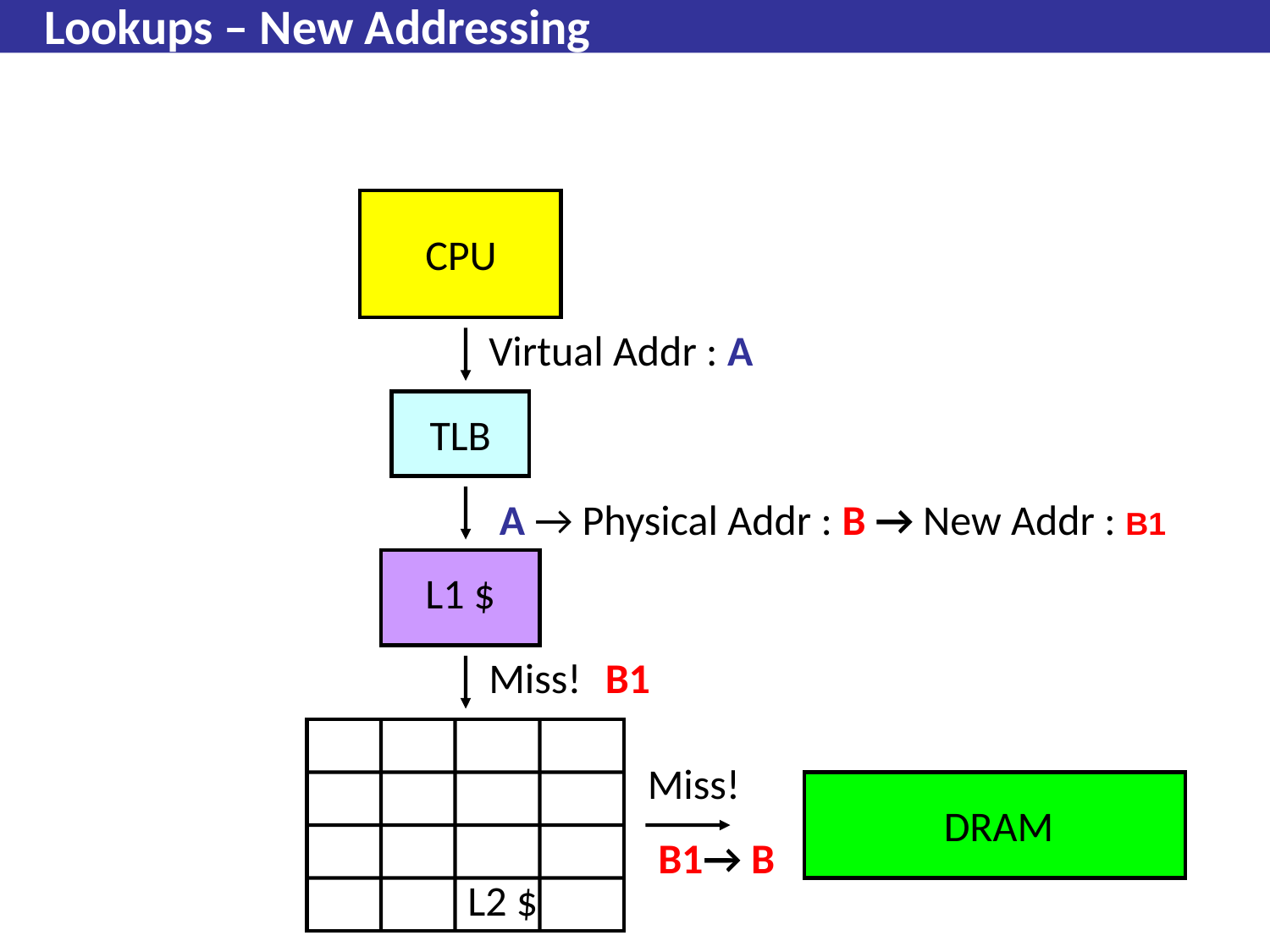

# Lookups – New Addressing

CPU
Virtual Addr : A

TLB

A → Physical Addr : B → New Addr : B1

L1 $
Miss!
B1

Miss!

DRAM

B1→ B
L2 $
391